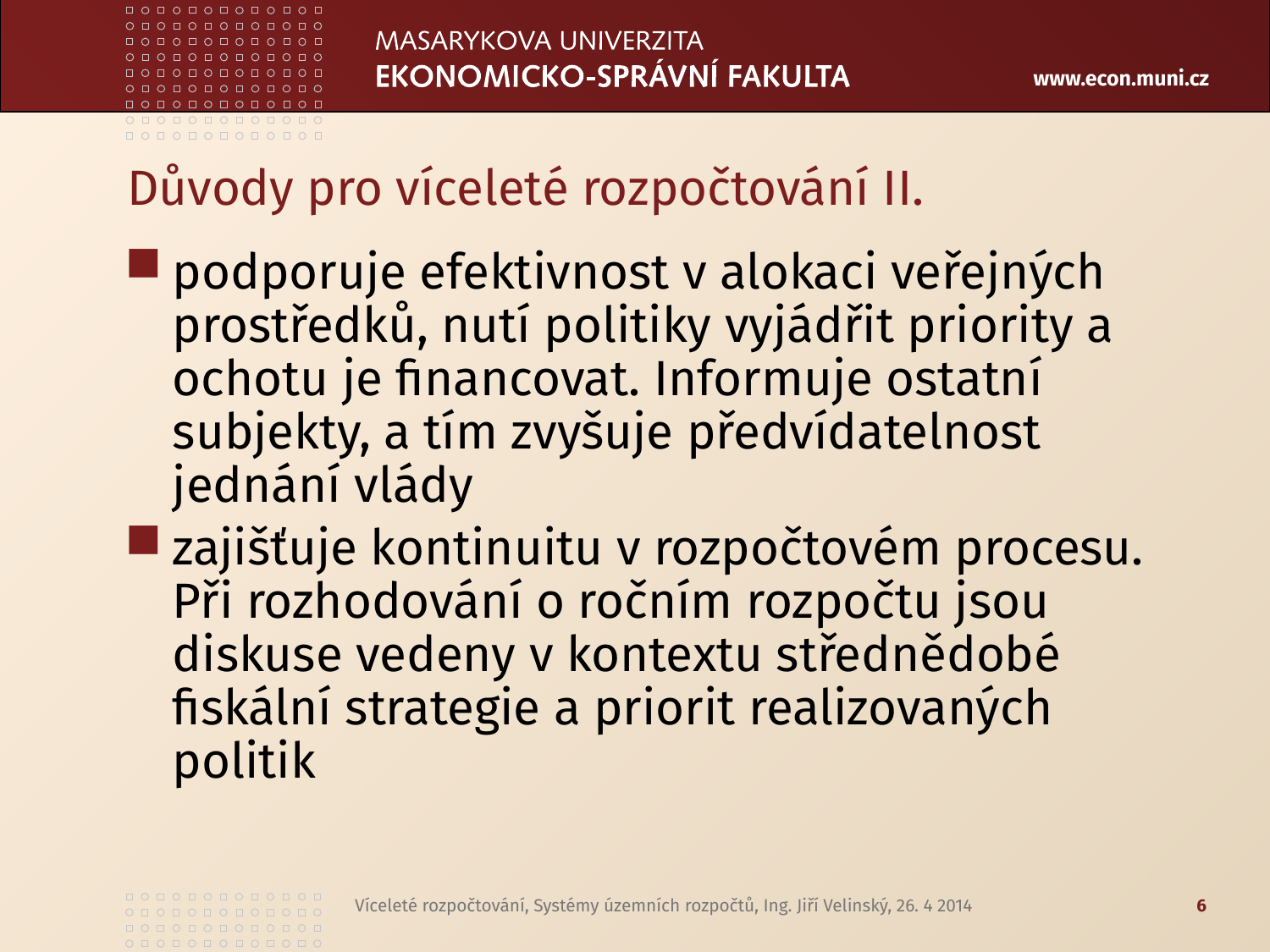

# Důvody pro víceleté rozpočtování II.
podporuje efektivnost v alokaci veřejných prostředků, nutí politiky vyjádřit priority a ochotu je financovat. Informuje ostatní subjekty, a tím zvyšuje předvídatelnost jednání vlády
zajišťuje kontinuitu v rozpočtovém procesu. Při rozhodování o ročním rozpočtu jsou diskuse vedeny v kontextu střednědobé fiskální strategie a priorit realizovaných politik

Víceleté rozpočtování, Systémy územních rozpočtů, Ing. Jiří Velinský, 26. 4 2014
6